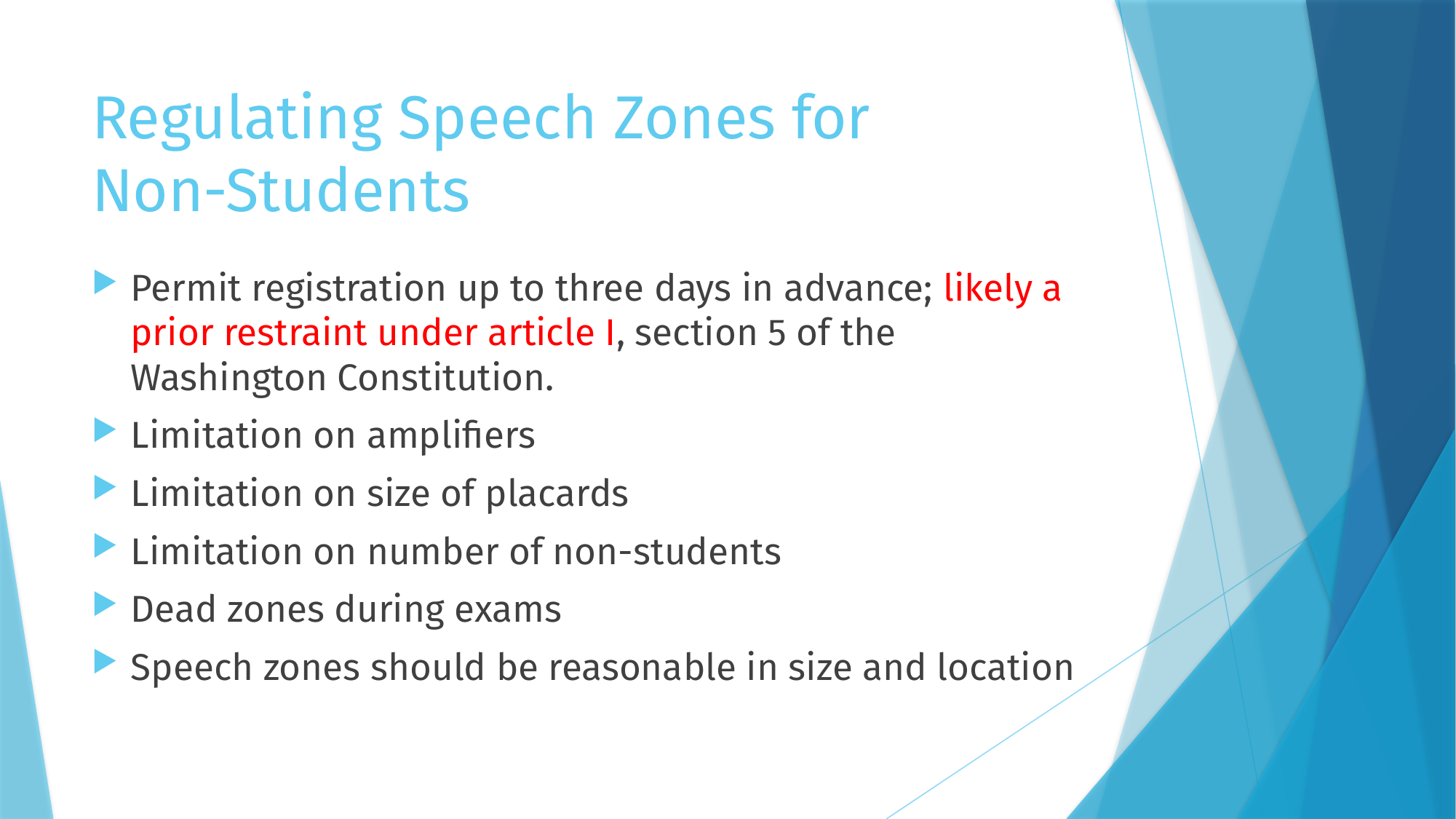

# Regulating Speech Zones for Non-Students
Permit registration up to three days in advance; likely a prior restraint under article I, section 5 of the Washington Constitution.
Limitation on amplifiers
Limitation on size of placards
Limitation on number of non-students
Dead zones during exams
Speech zones should be reasonable in size and location